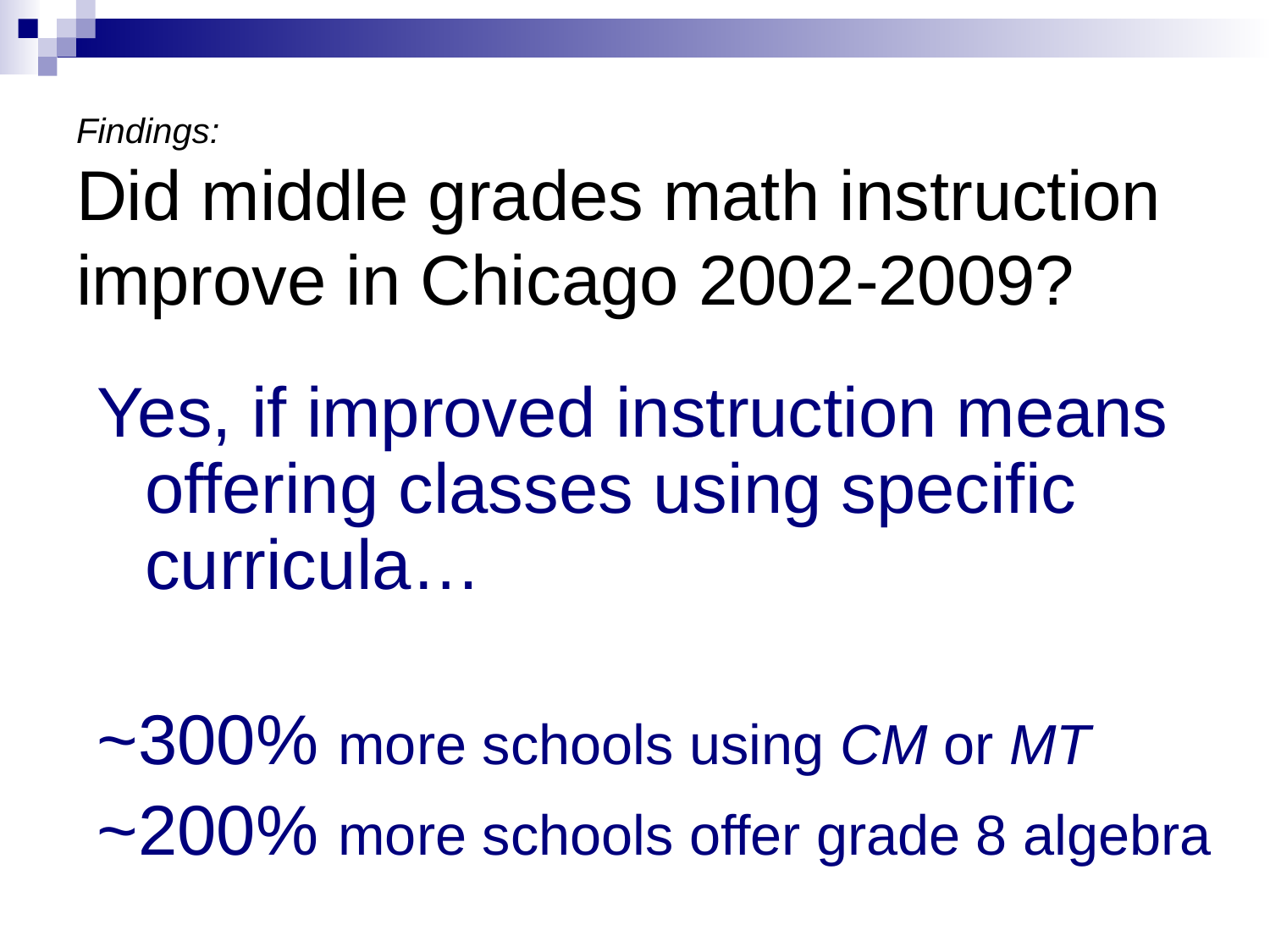

# Findings: Did middle grades math instruction improve in Chicago 2002-2009?
Yes, if improved instruction means offering classes using specific curricula…
~300% more schools using CM or MT
~200% more schools offer grade 8 algebra